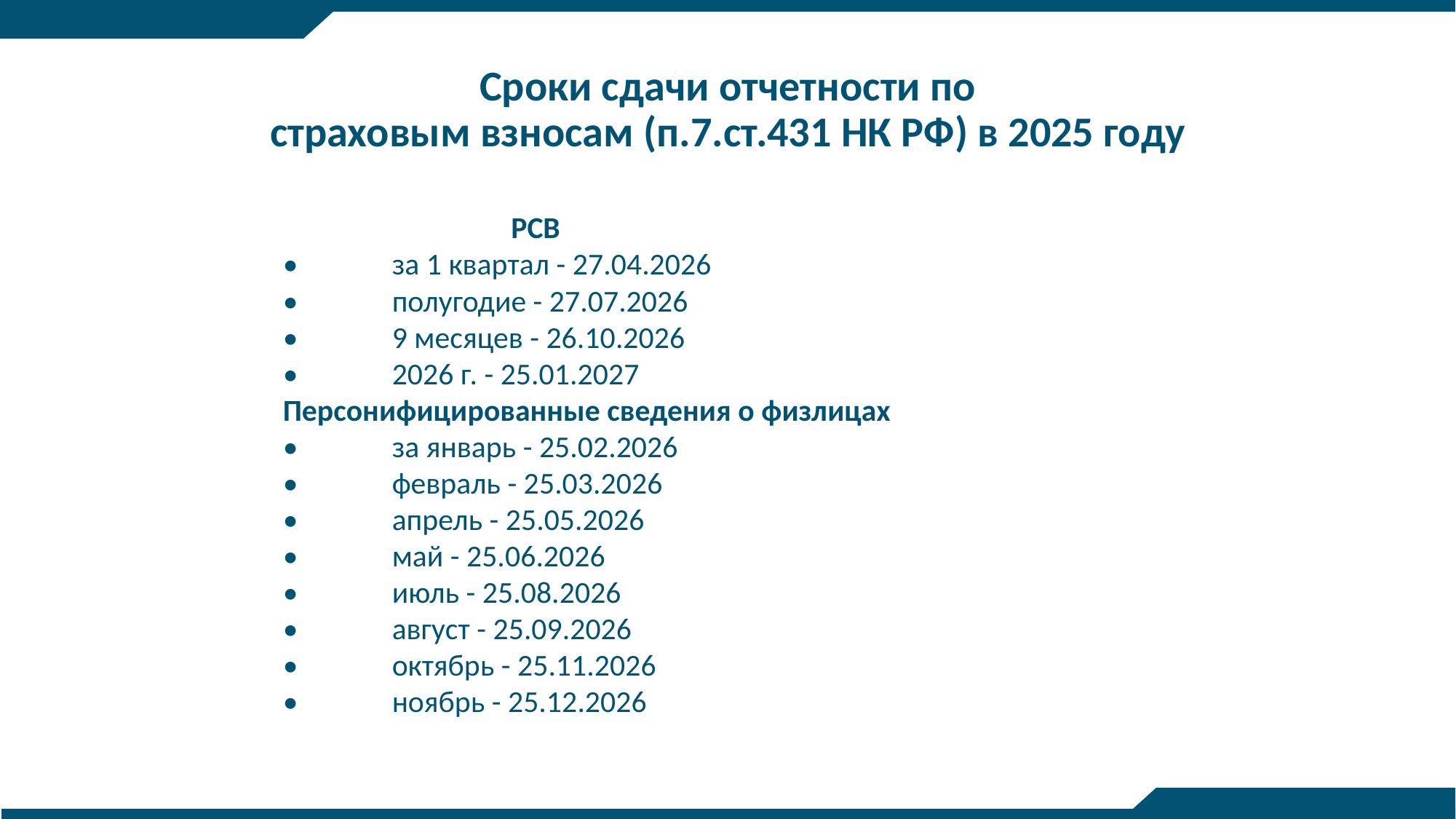

# Сроки сдачи отчетности по страховым взносам (п.7.ст.431 НК РФ) в 2025 году
                                 РСВ
•	за 1 квартал - 27.04.2026
•	полугодие - 27.07.2026
•	9 месяцев - 26.10.2026
•	2026 г. - 25.01.2027
Персонифицированные сведения о физлицах
•	за январь - 25.02.2026
•	февраль - 25.03.2026
•	апрель - 25.05.2026
•	май - 25.06.2026
•	июль - 25.08.2026
•	август - 25.09.2026
•	октябрь - 25.11.2026
•	ноябрь - 25.12.2026